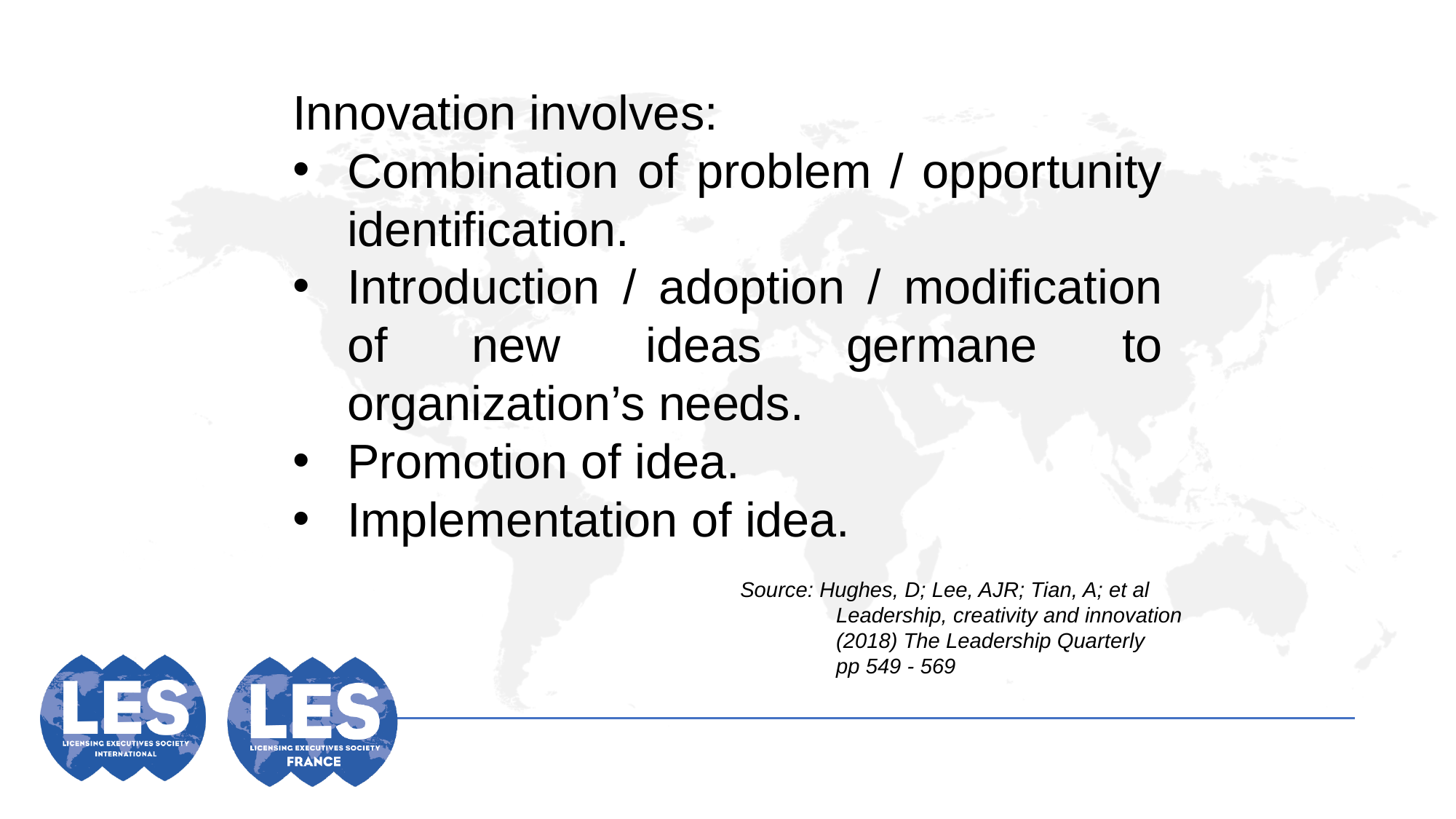

Innovation involves:
Combination of problem / opportunity identification.
Introduction / adoption / modification of new ideas germane to organization’s needs.
Promotion of idea.
Implementation of idea.
Source: Hughes, D; Lee, AJR; Tian, A; et al
                Leadership, creativity and innovation
                (2018) The Leadership Quarterly
                pp 549 - 569